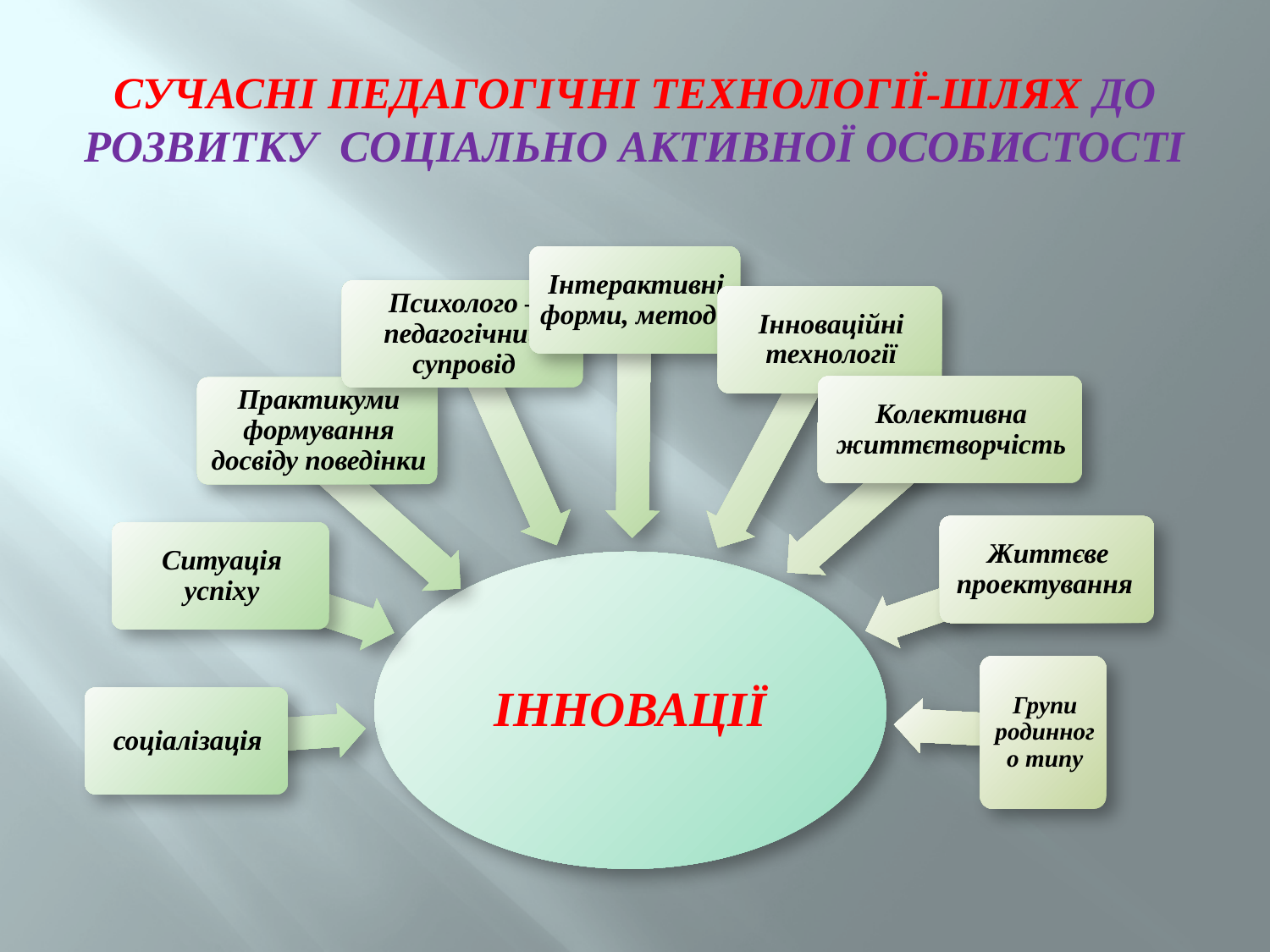

# СУЧАСНІ ПЕДАГОГІЧНІ ТЕХНОЛОГІЇ-ШЛЯХ ДО РОЗВИТКУ  СОЦІАЛЬНО АКТИВНОЇ ОСОБИСТОСТІ
ІННОВАЦІЇ
соціалізація
Ситуація успіху
Практикуми формування досвіду поведінки
Психолого – педагогічний супровід
Інтерактивні форми, методи
Інноваційні технології
Колективна життєтворчість
Життєве проектування
Групи родинного типу